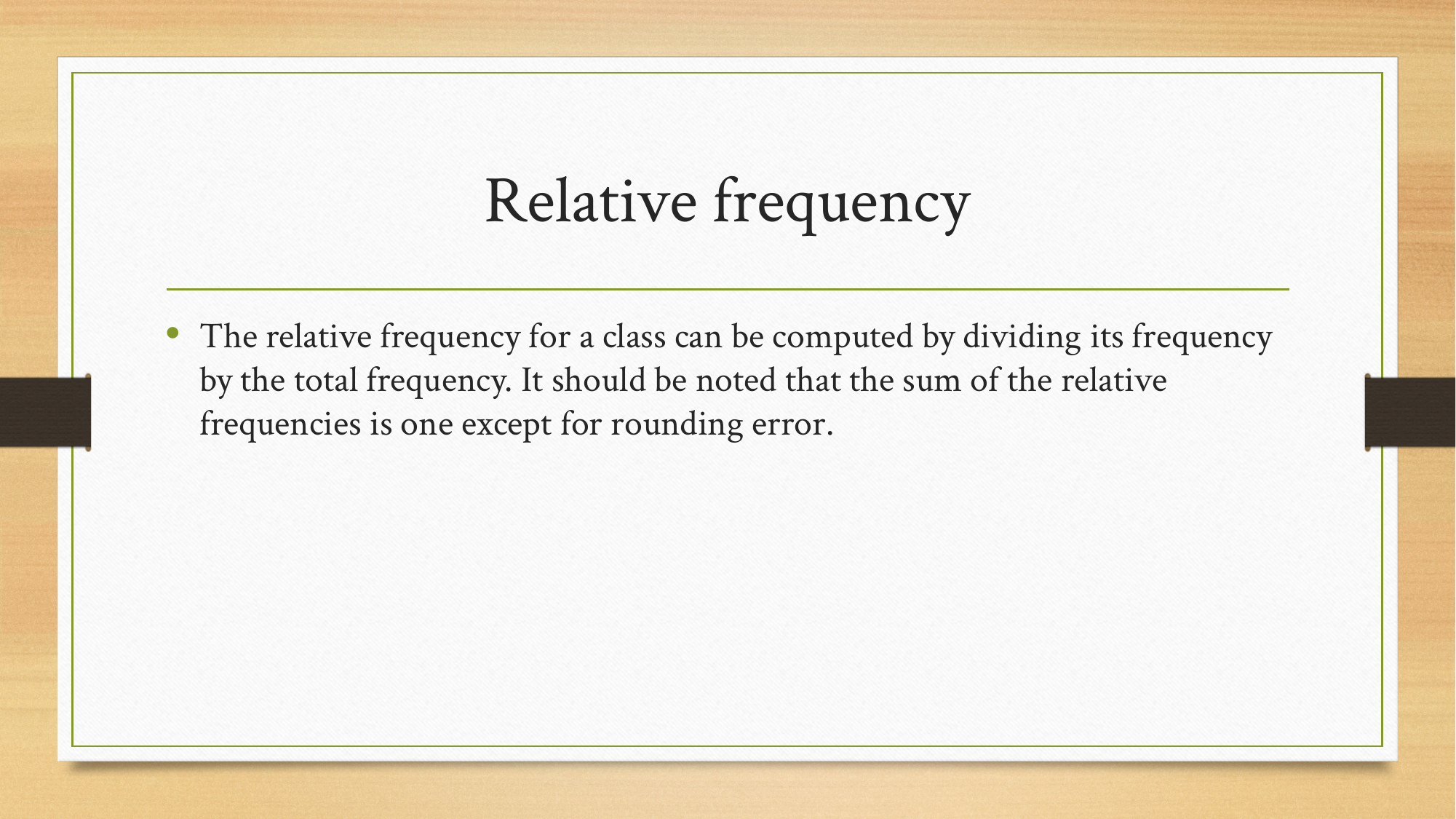

# Relative frequency
The relative frequency for a class can be computed by dividing its frequency by the total frequency. It should be noted that the sum of the relative frequencies is one except for rounding error.